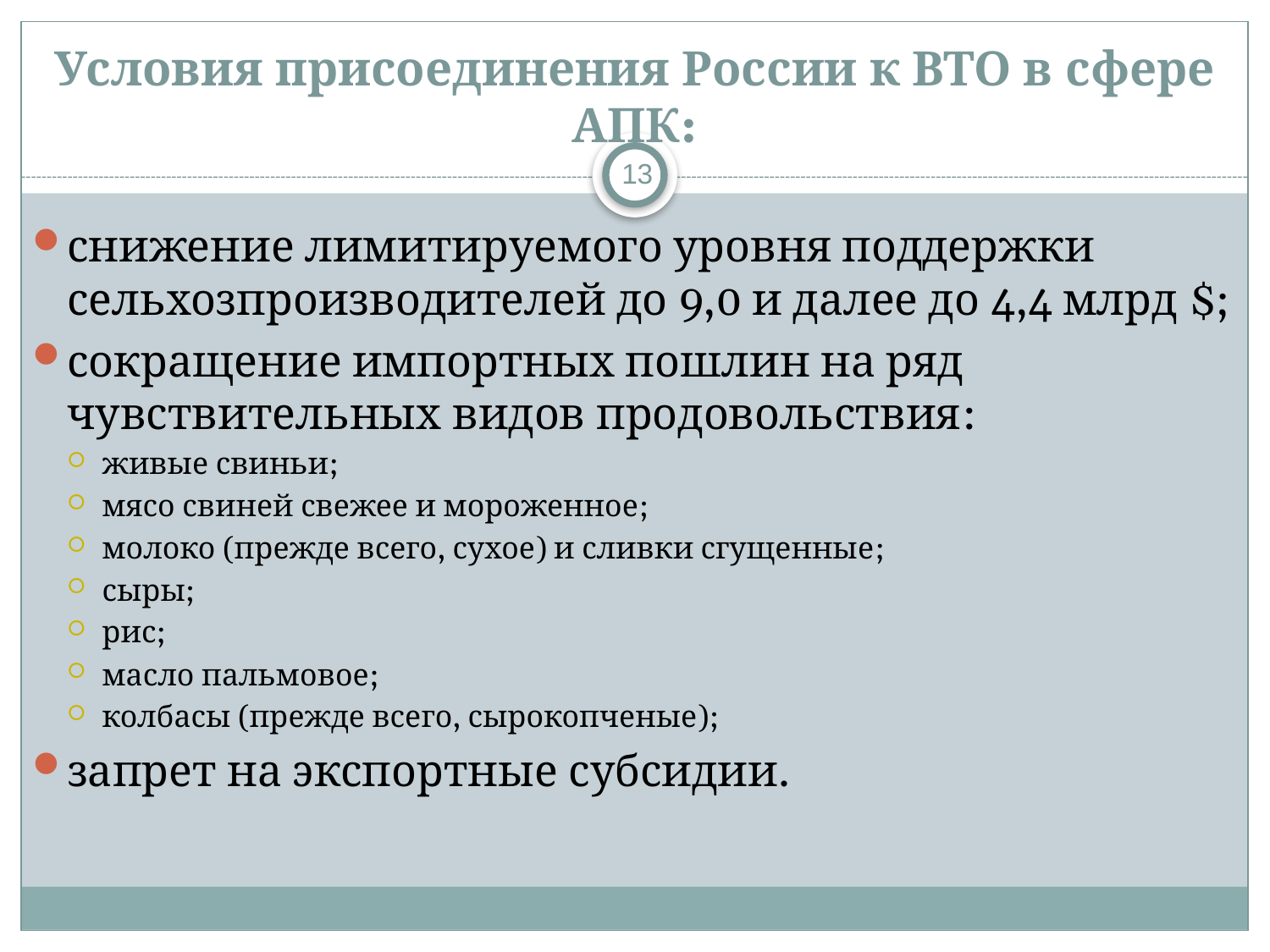

# Условия присоединения России к ВТО в сфере АПК:
13
снижение лимитируемого уровня поддержки сельхозпроизводителей до 9,0 и далее до 4,4 млрд $;
сокращение импортных пошлин на ряд чувствительных видов продовольствия:
живые свиньи;
мясо свиней свежее и мороженное;
молоко (прежде всего, сухое) и сливки сгущенные;
сыры;
рис;
масло пальмовое;
колбасы (прежде всего, сырокопченые);
запрет на экспортные субсидии.